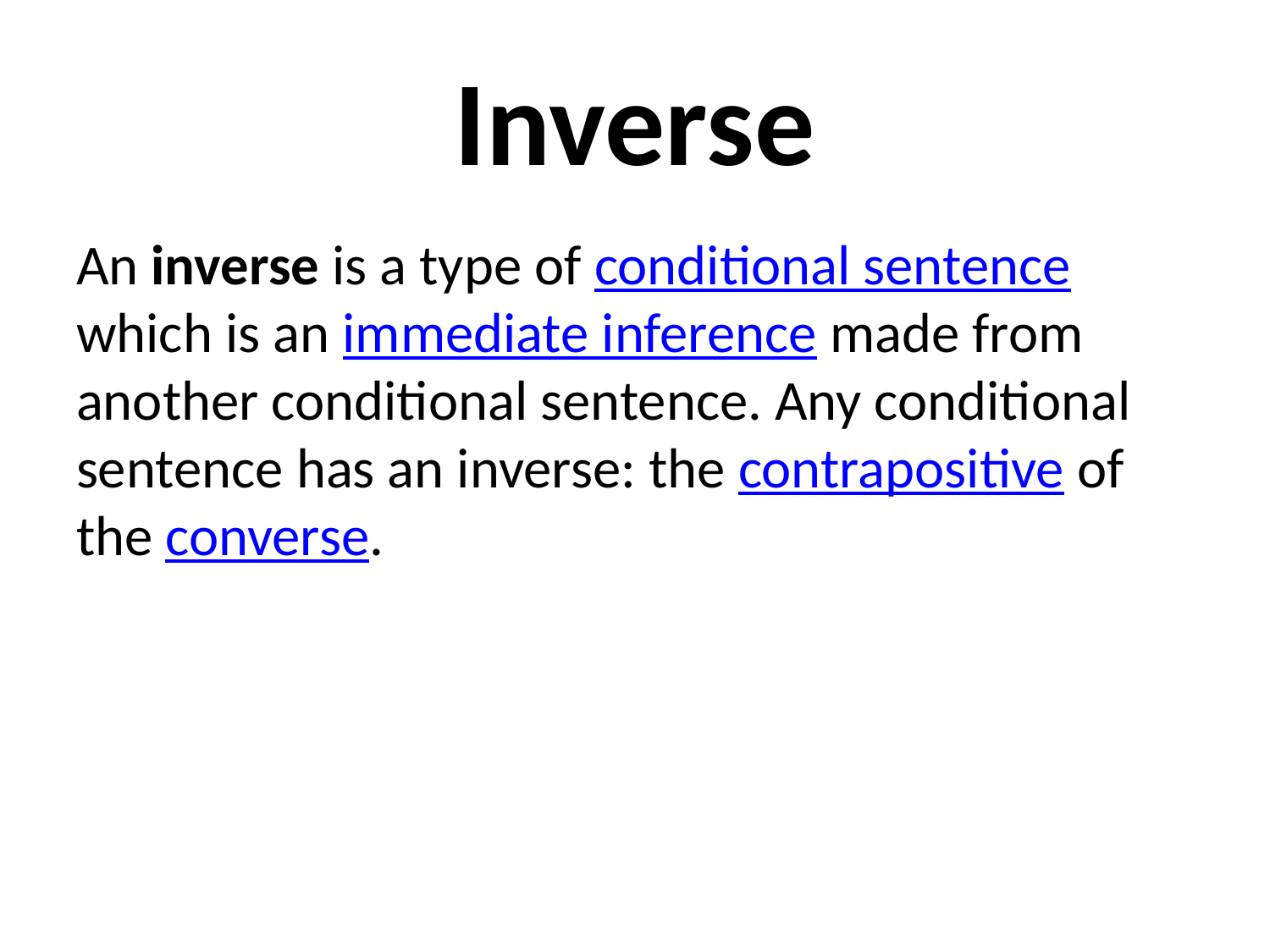

# Inverse
An inverse is a type of conditional sentence which is an immediate inference made from another conditional sentence. Any conditional sentence has an inverse: the contrapositive of the converse.